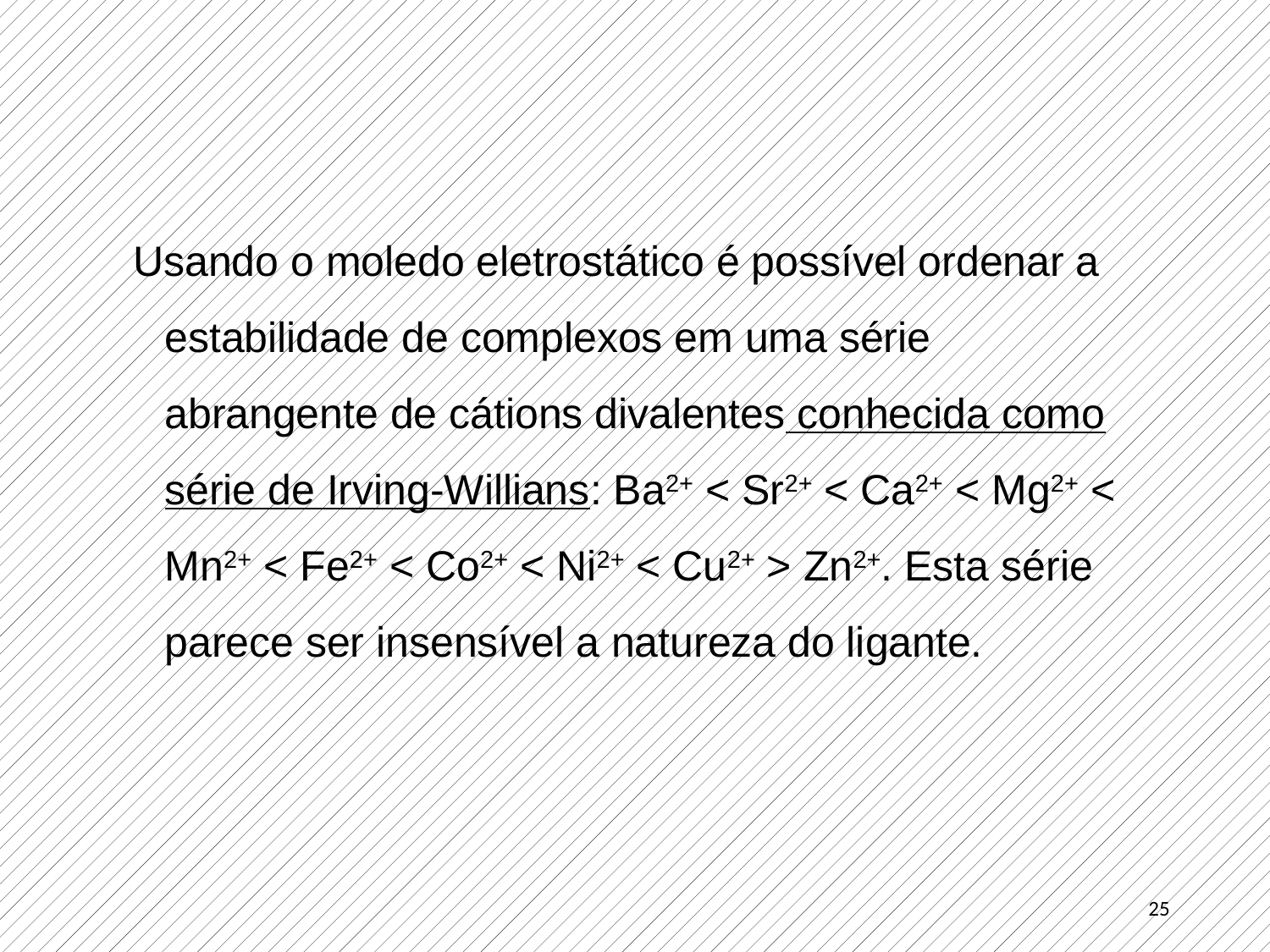

Usando o moledo eletrostático é possível ordenar a estabilidade de complexos em uma série abrangente de cátions divalentes conhecida como série de Irving-Willians: Ba2+ < Sr2+ < Ca2+ < Mg2+ < Mn2+ < Fe2+ < Co2+ < Ni2+ < Cu2+ > Zn2+. Esta série parece ser insensível a natureza do ligante.
25